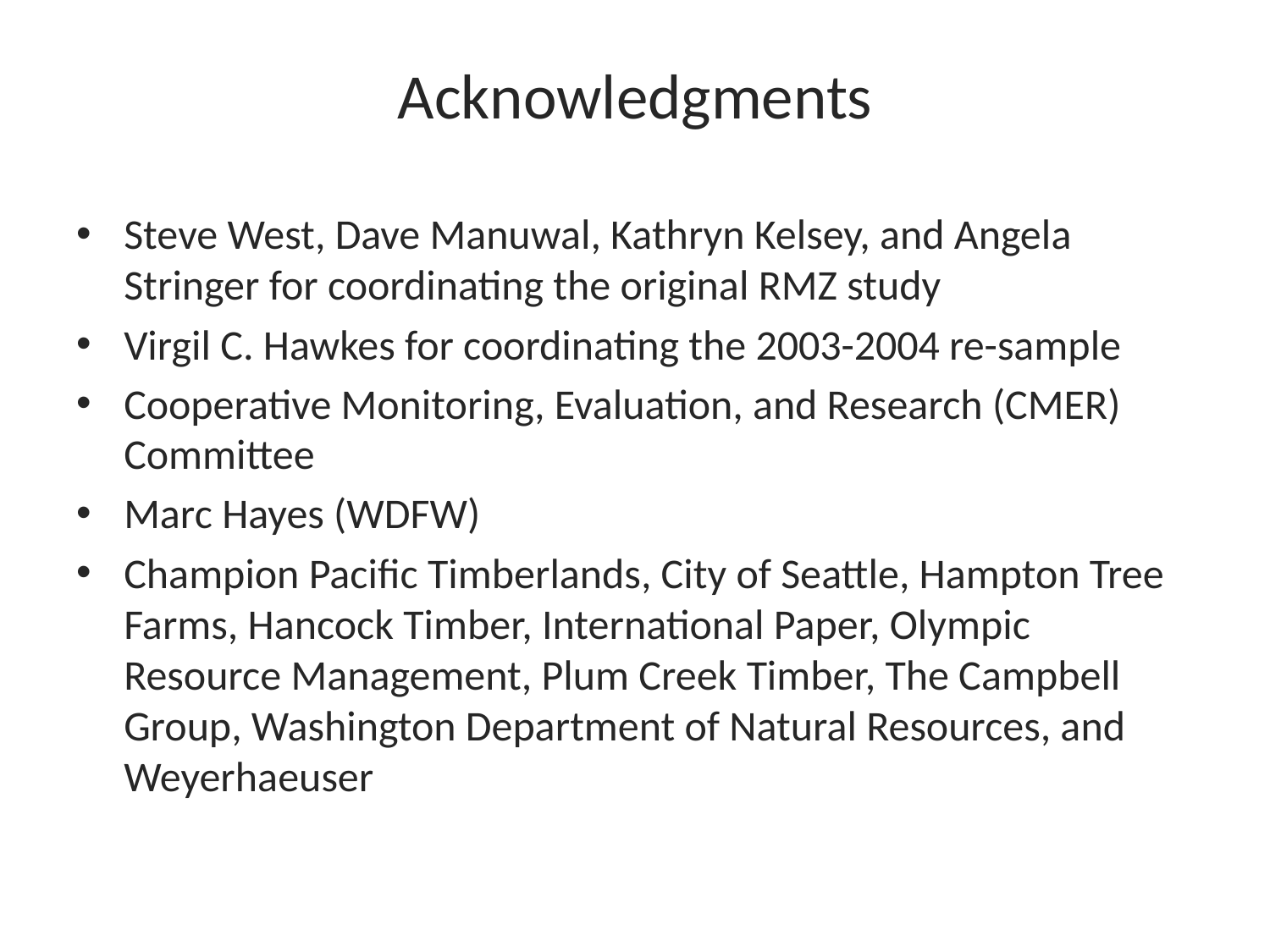

# Acknowledgments
Steve West, Dave Manuwal, Kathryn Kelsey, and Angela Stringer for coordinating the original RMZ study
Virgil C. Hawkes for coordinating the 2003-2004 re-sample
Cooperative Monitoring, Evaluation, and Research (CMER) Committee
Marc Hayes (WDFW)
Champion Pacific Timberlands, City of Seattle, Hampton Tree Farms, Hancock Timber, International Paper, Olympic Resource Management, Plum Creek Timber, The Campbell Group, Washington Department of Natural Resources, and Weyerhaeuser